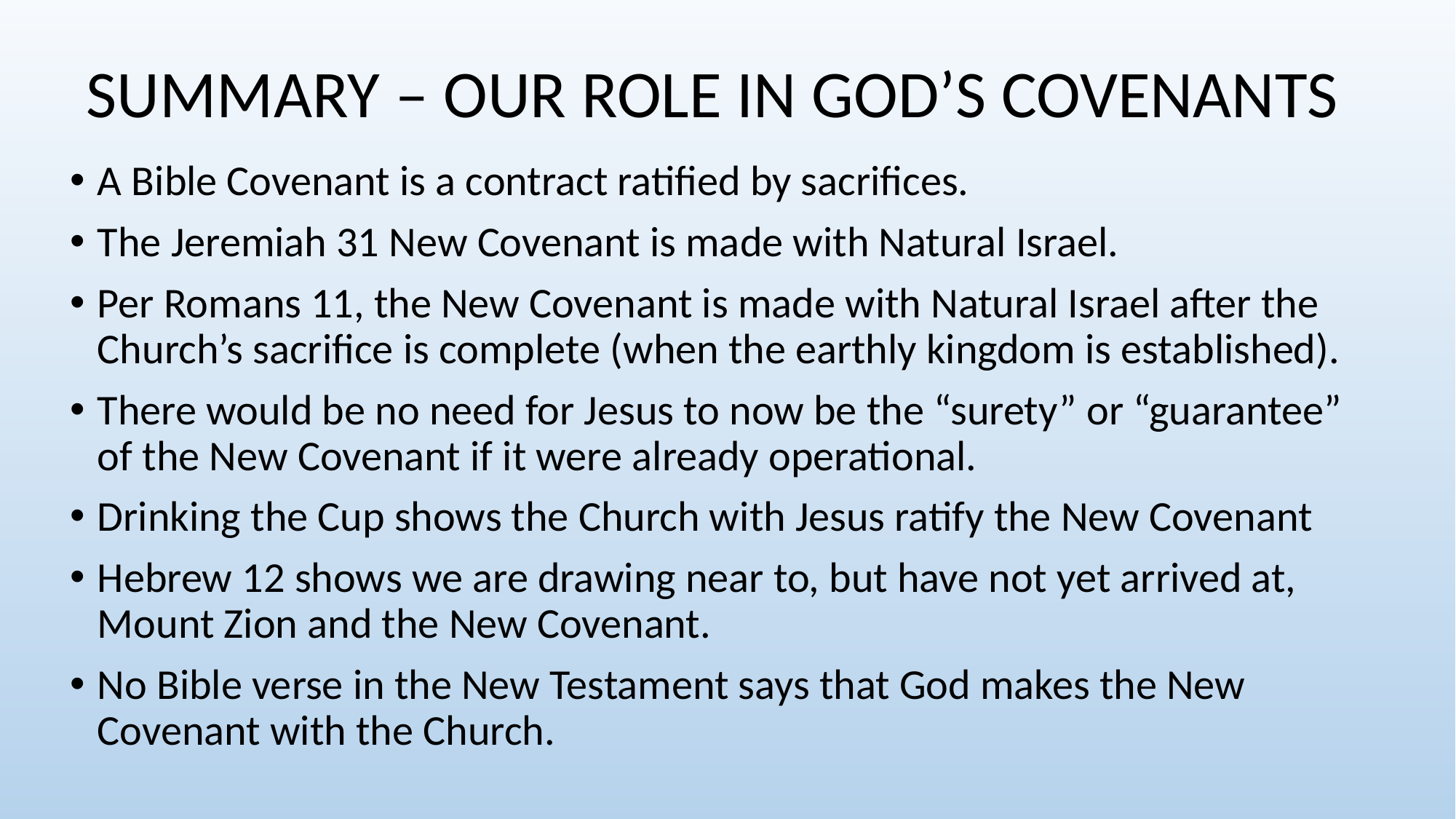

# SUMMARY – OUR ROLE IN GOD’S COVENANTS
A Bible Covenant is a contract ratified by sacrifices.
The Jeremiah 31 New Covenant is made with Natural Israel.
Per Romans 11, the New Covenant is made with Natural Israel after the Church’s sacrifice is complete (when the earthly kingdom is established).
There would be no need for Jesus to now be the “surety” or “guarantee” of the New Covenant if it were already operational.
Drinking the Cup shows the Church with Jesus ratify the New Covenant
Hebrew 12 shows we are drawing near to, but have not yet arrived at, Mount Zion and the New Covenant.
No Bible verse in the New Testament says that God makes the New Covenant with the Church.